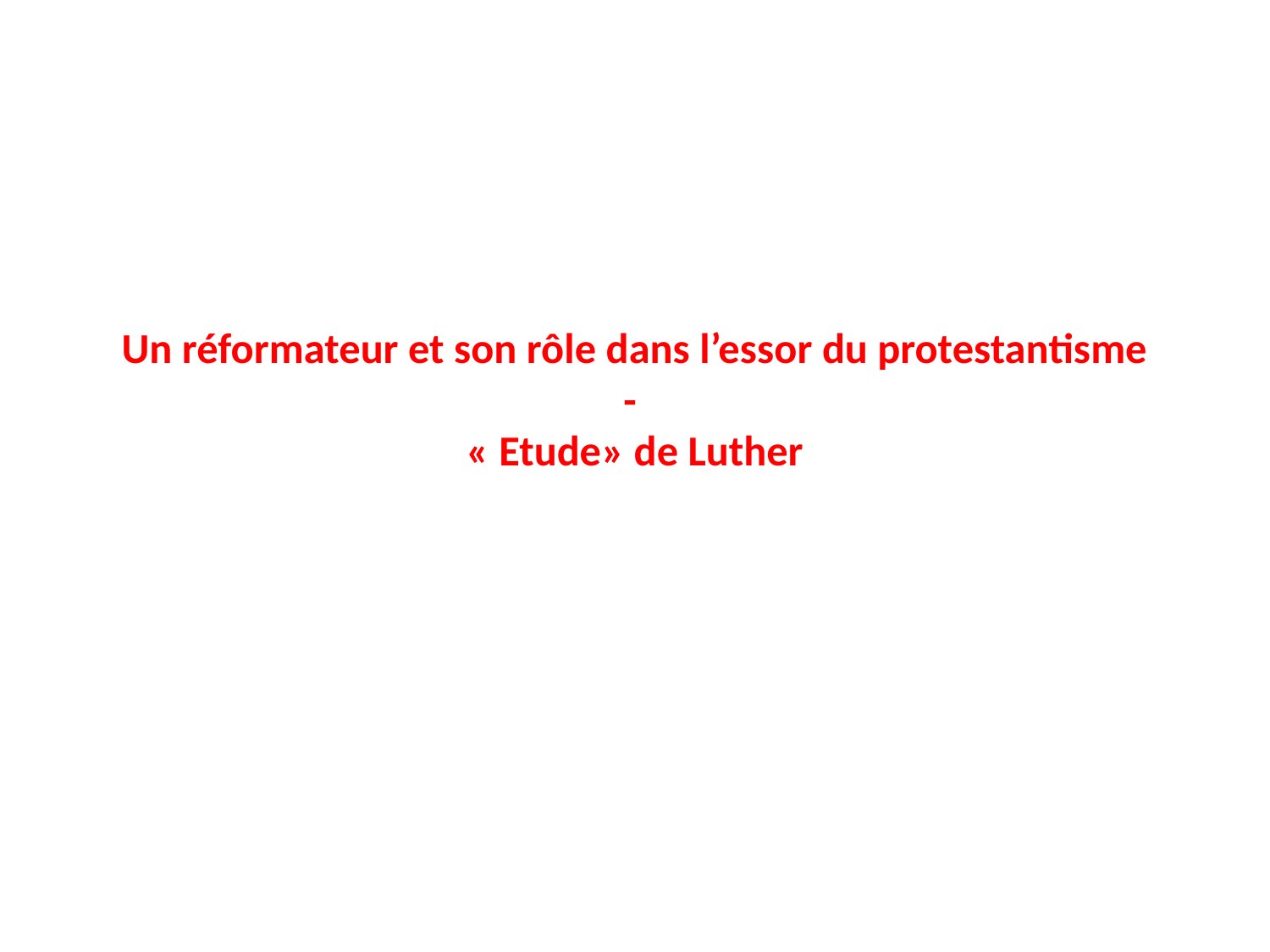

# Un réformateur et son rôle dans l’essor du protestantisme - « Etude» de Luther